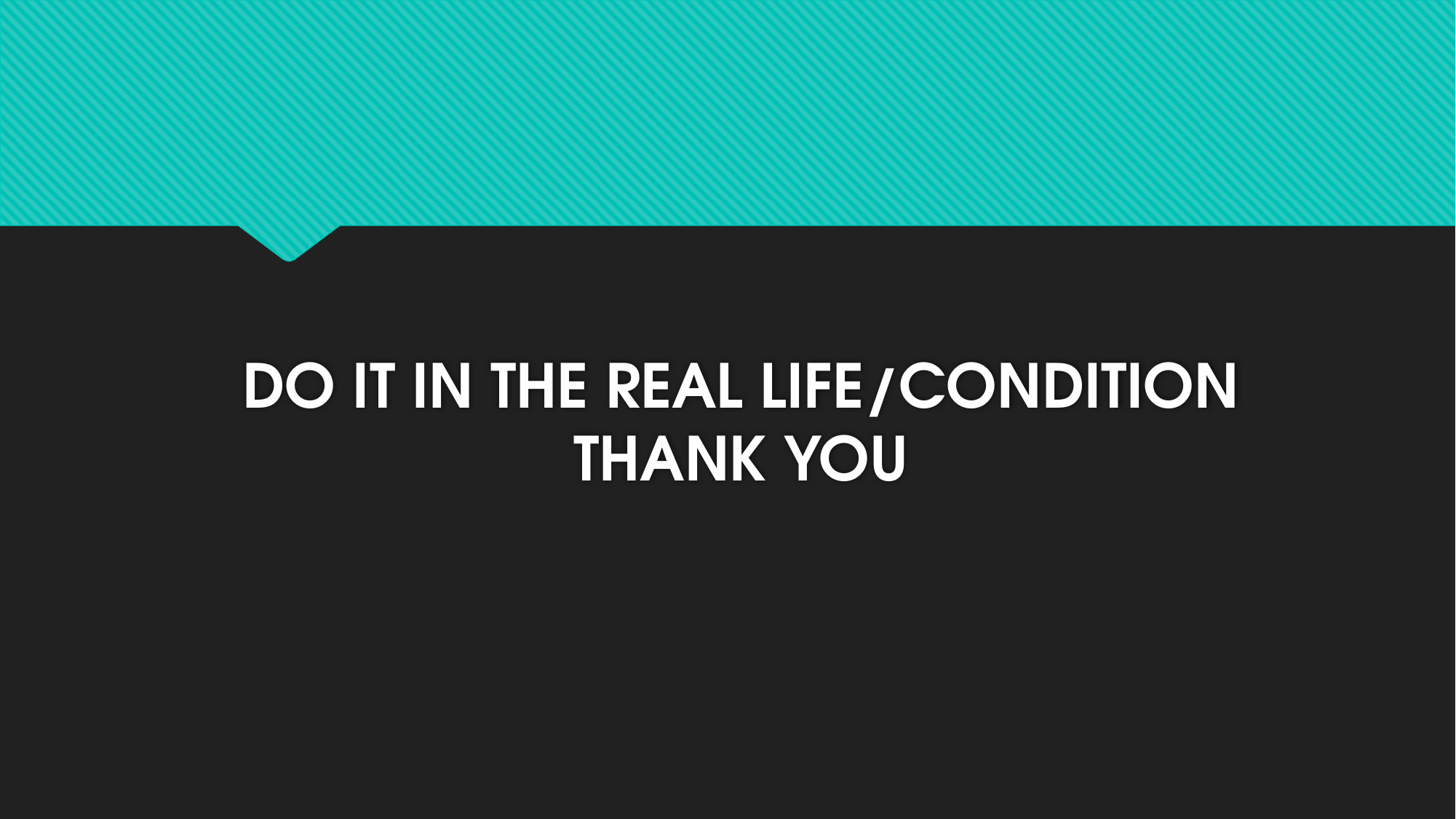

# DO IT IN THE REAL LIFE/CONDITION THANK YOU